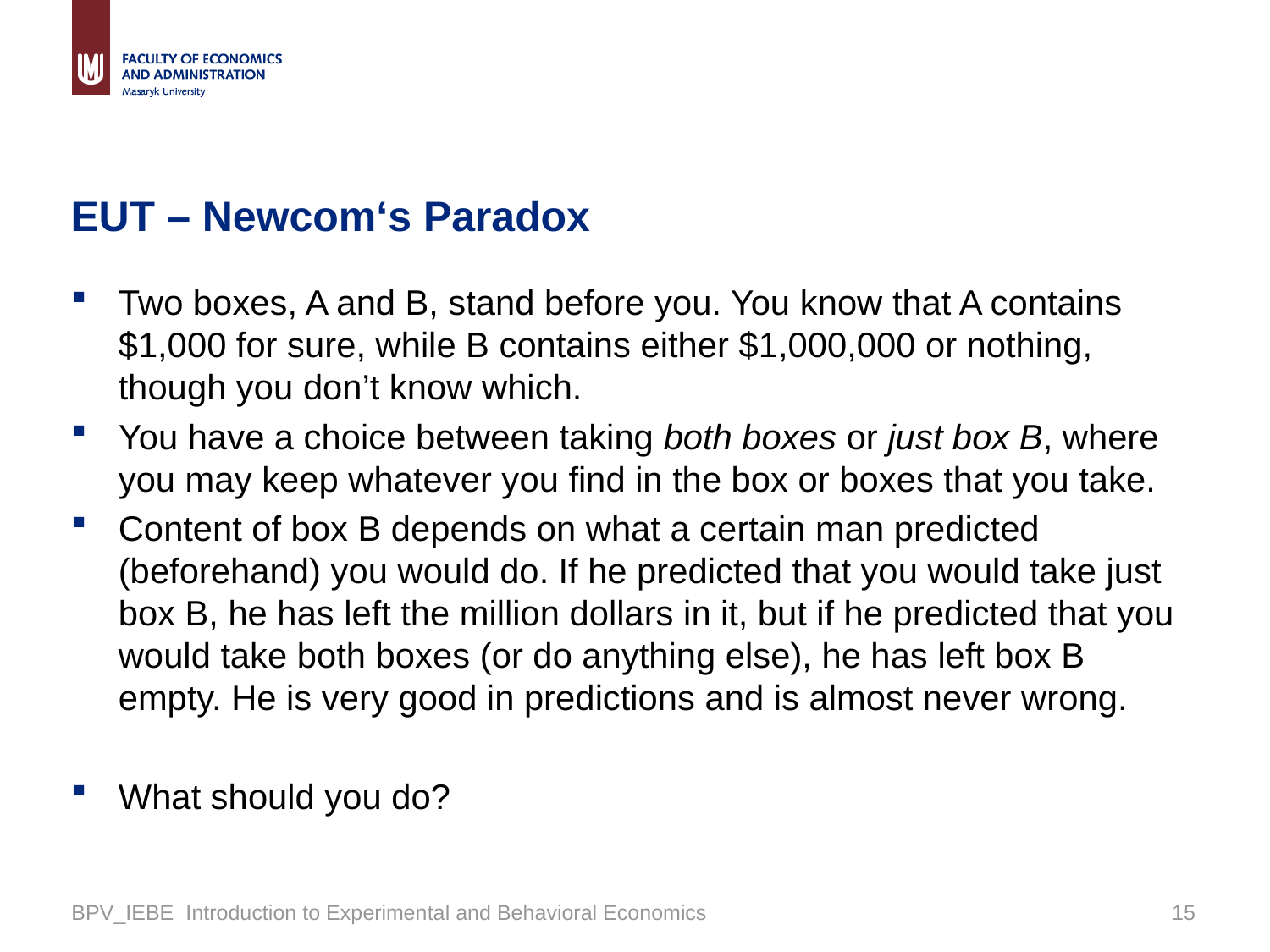

# EUT – Newcom‘s Paradox
Two boxes, A and B, stand before you. You know that A contains $1,000 for sure, while B contains either $1,000,000 or nothing, though you don’t know which.
You have a choice between taking both boxes or just box B, where you may keep whatever you find in the box or boxes that you take.
Content of box B depends on what a certain man predicted (beforehand) you would do. If he predicted that you would take just box B, he has left the million dollars in it, but if he predicted that you would take both boxes (or do anything else), he has left box B empty. He is very good in predictions and is almost never wrong.

What should you do?
BPV_IEBE  Introduction to Experimental and Behavioral Economics
15